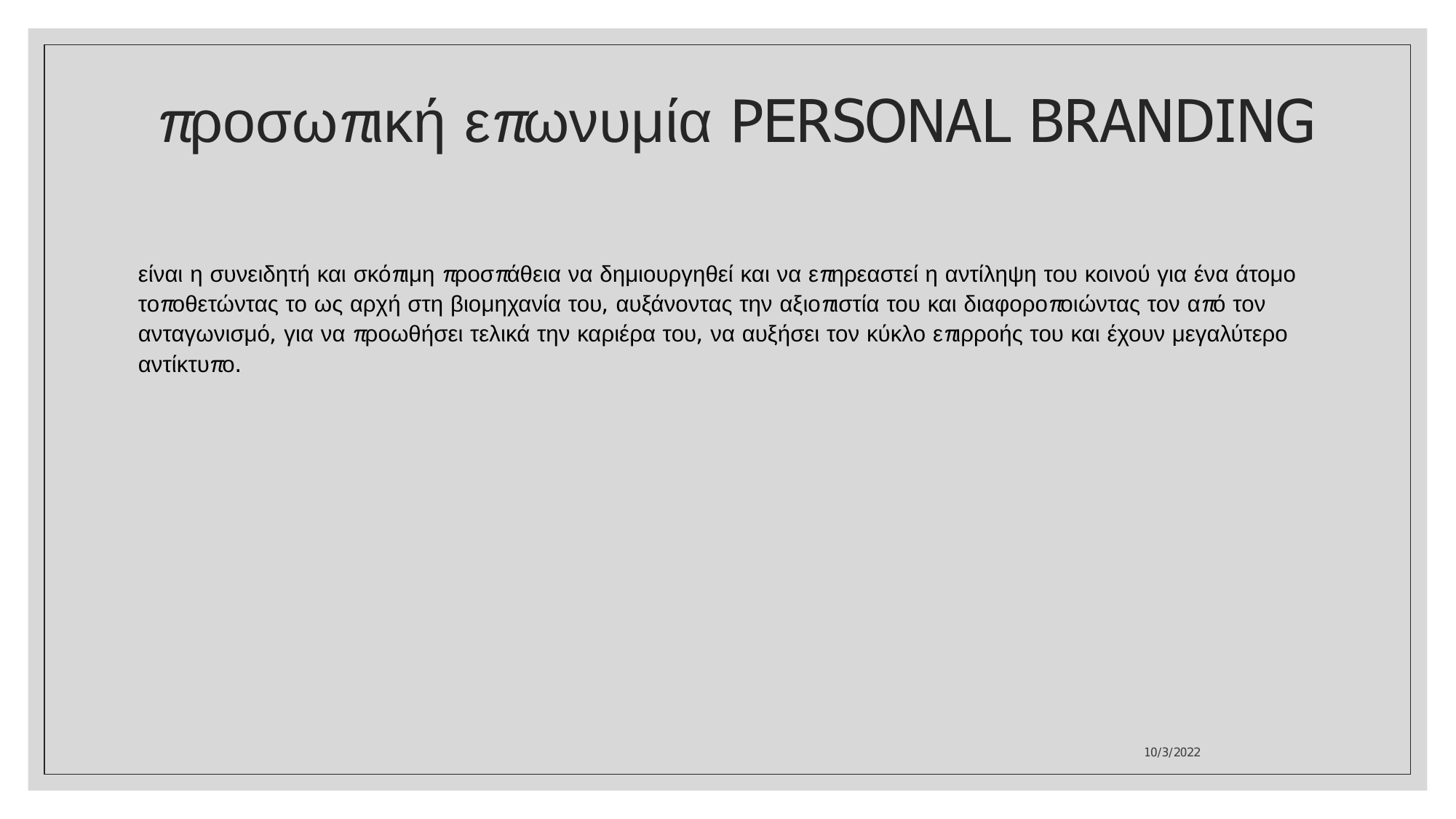

# προσωπική επωνυμία PERSONAL BRANDING
είναι η συνειδητή και σκόπιμη προσπάθεια να δημιουργηθεί και να επηρεαστεί η αντίληψη του κοινού για ένα άτομο τοποθετώντας το ως αρχή στη βιομηχανία του, αυξάνοντας την αξιοπιστία του και διαφοροποιώντας τον από τον ανταγωνισμό, για να προωθήσει τελικά την καριέρα του, να αυξήσει τον κύκλο επιρροής του και έχουν μεγαλύτερο αντίκτυπο.
10/3/2022